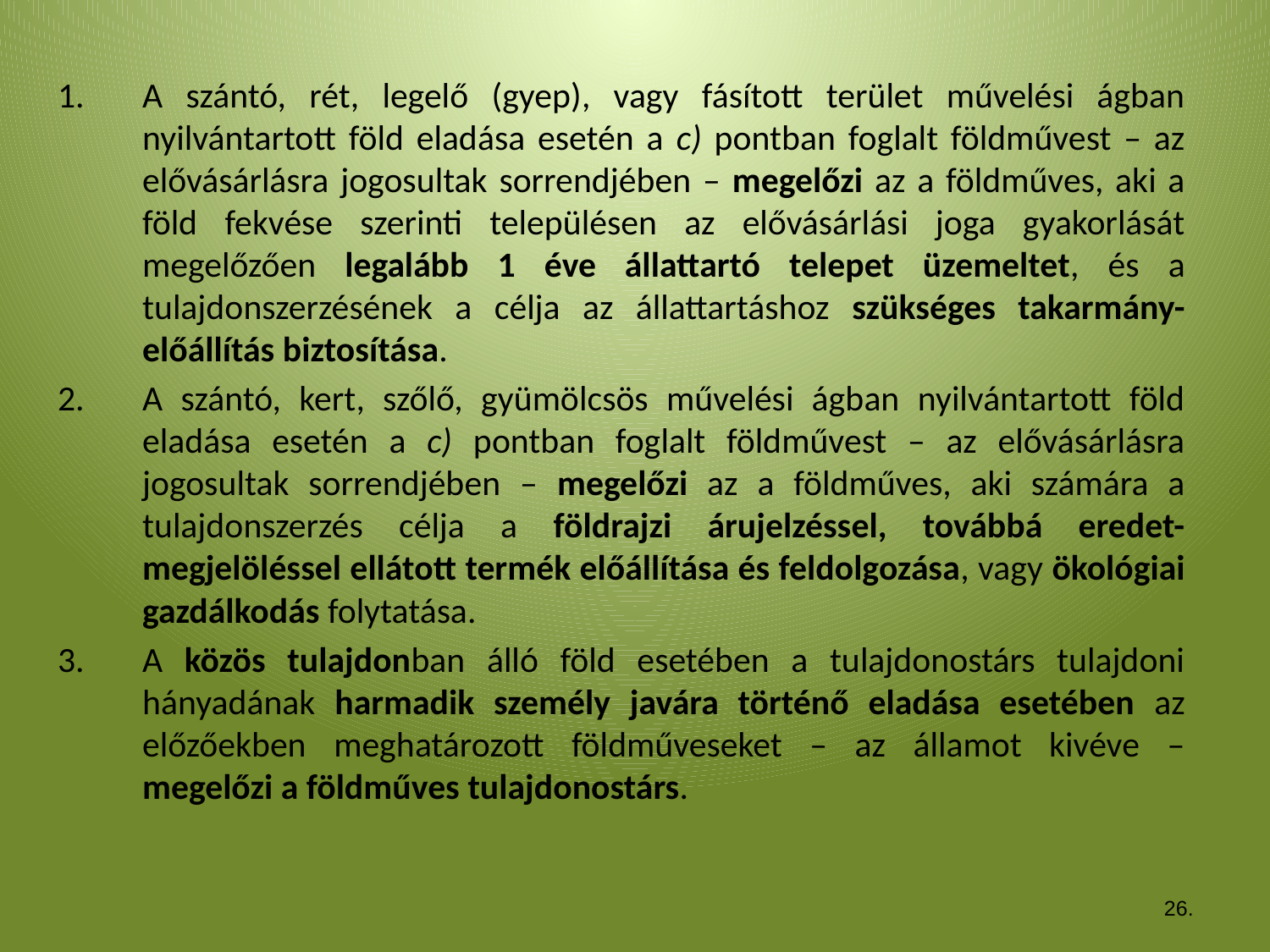

A szántó, rét, legelő (gyep), vagy fásított terület művelési ágban nyilvántartott föld eladása esetén a c) pontban foglalt földművest – az elővásárlásra jogosultak sorrendjében – megelőzi az a földműves, aki a föld fekvése szerinti településen az elővásárlási joga gyakorlását megelőzően legalább 1 éve állattartó telepet üzemeltet, és a tulajdonszerzésének a célja az állattartáshoz szükséges takarmány-előállítás biztosítása.
A szántó, kert, szőlő, gyümölcsös művelési ágban nyilvántartott föld eladása esetén a c) pontban foglalt földművest – az elővásárlásra jogosultak sorrendjében – megelőzi az a földműves, aki számára a tulajdonszerzés célja a földrajzi árujelzéssel, továbbá eredet-megjelöléssel ellátott termék előállítása és feldolgozása, vagy ökológiai gazdálkodás folytatása.
A közös tulajdonban álló föld esetében a tulajdonostárs tulajdoni hányadának harmadik személy javára történő eladása esetében az előzőekben meghatározott földműveseket – az államot kivéve – megelőzi a földműves tulajdonostárs.

26.